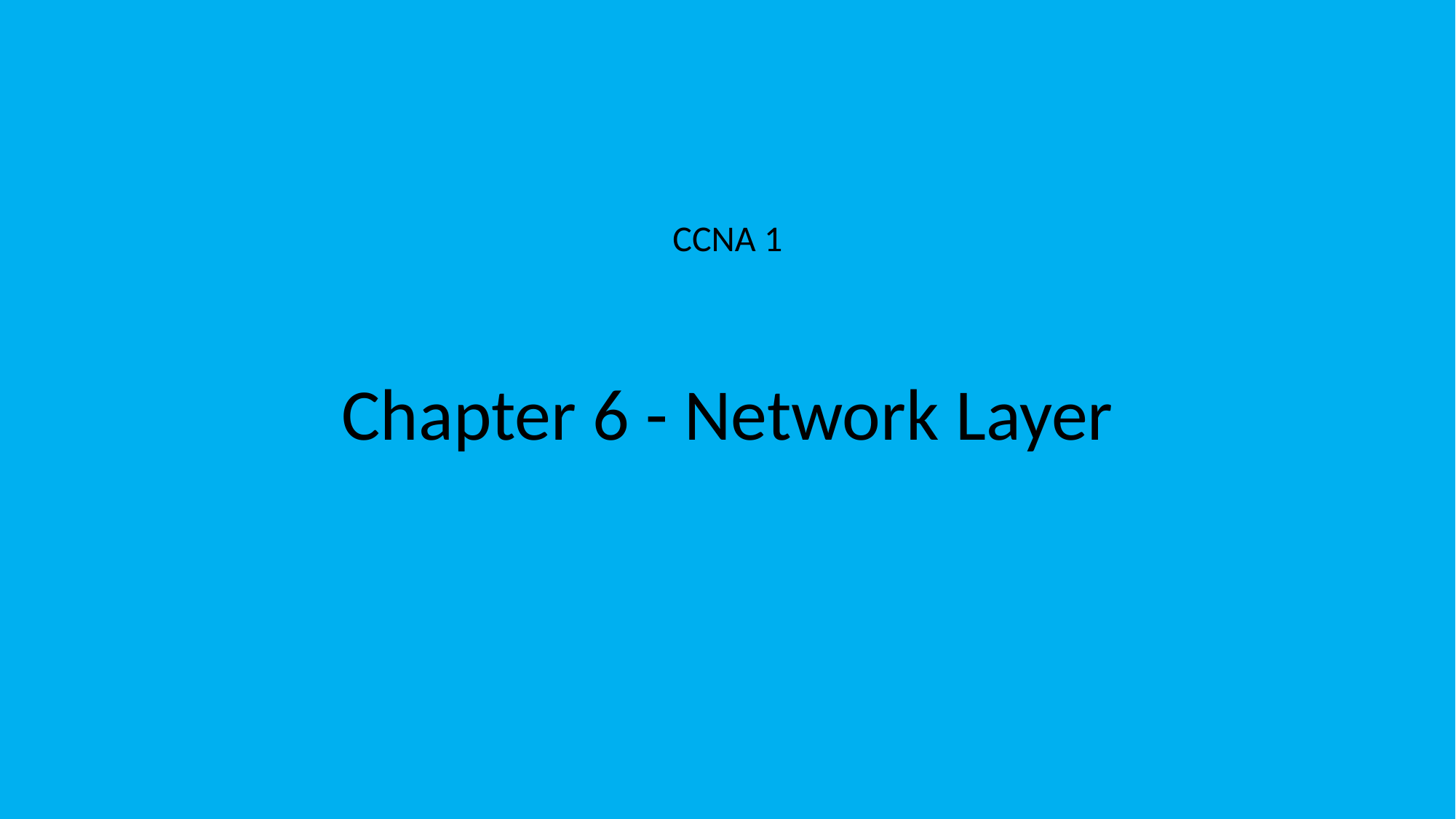

# CCNA 1
Chapter 6 - Network Layer